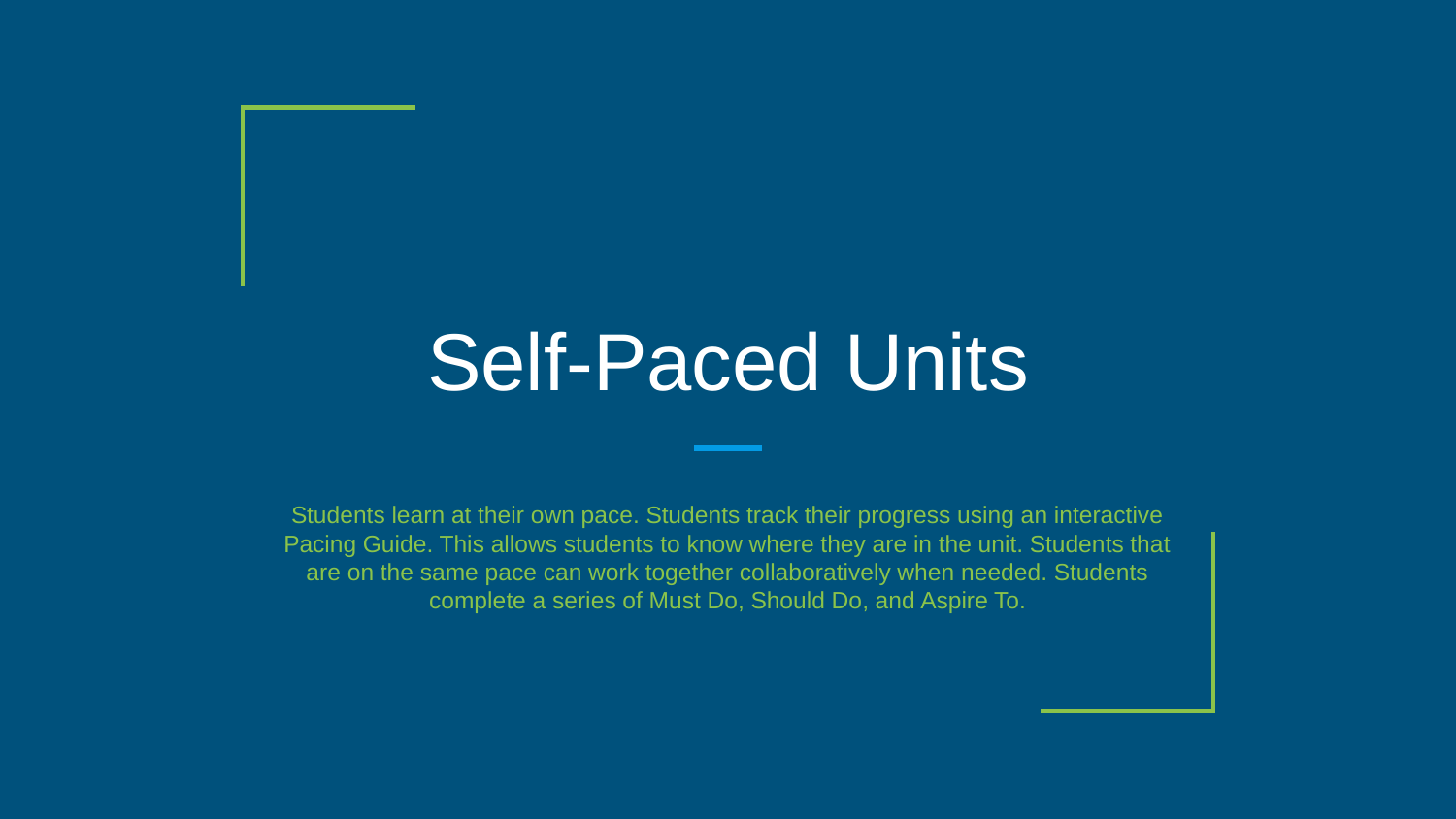

# Self-Paced Units
Students learn at their own pace. Students track their progress using an interactive Pacing Guide. This allows students to know where they are in the unit. Students that are on the same pace can work together collaboratively when needed. Students complete a series of Must Do, Should Do, and Aspire To.